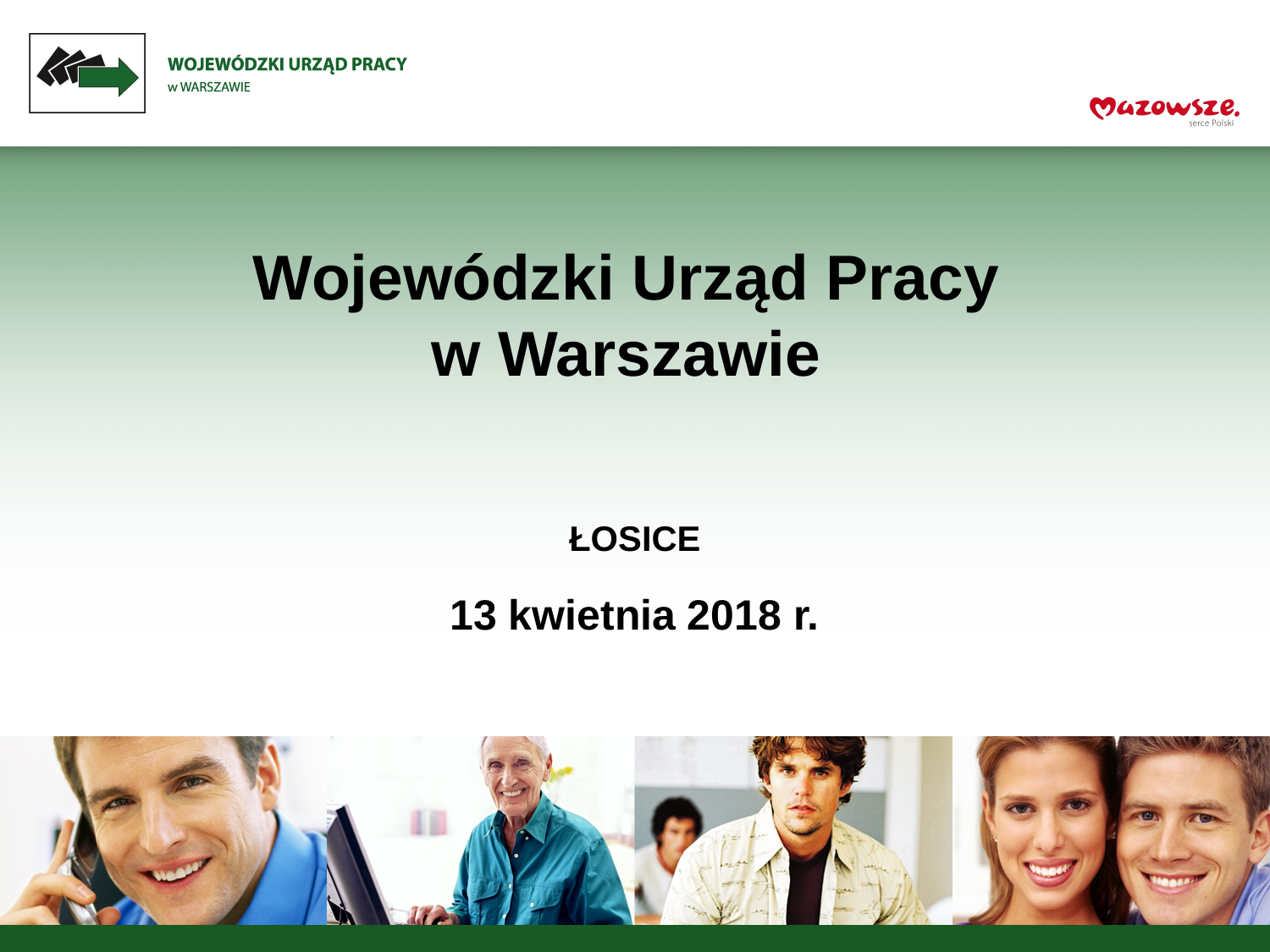

Wojewódzki Urząd Pracy
w Warszawie

ŁOSICE
13 kwietnia 2018 r.